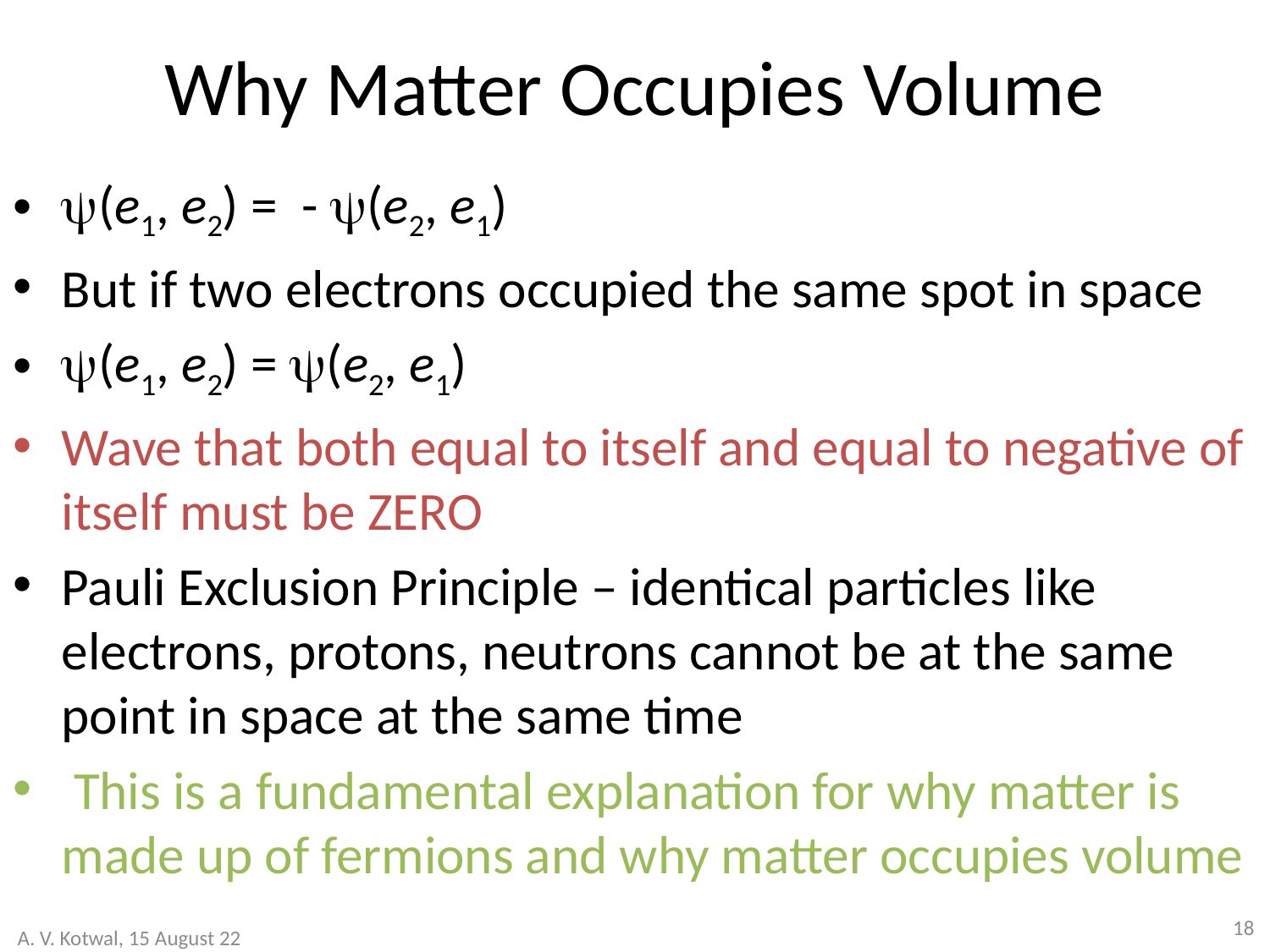

# Why Matter Occupies Volume
ψ(e1, e2) =  - ψ(e2, e1)
But if two electrons occupied the same spot in space
ψ(e1, e2) = ψ(e2, e1)
Wave that both equal to itself and equal to negative of itself must be ZERO
Pauli Exclusion Principle – identical particles like electrons, protons, neutrons cannot be at the same point in space at the same time
 This is a fundamental explanation for why matter is made up of fermions and why matter occupies volume

18
A. V. Kotwal, 15 August 22